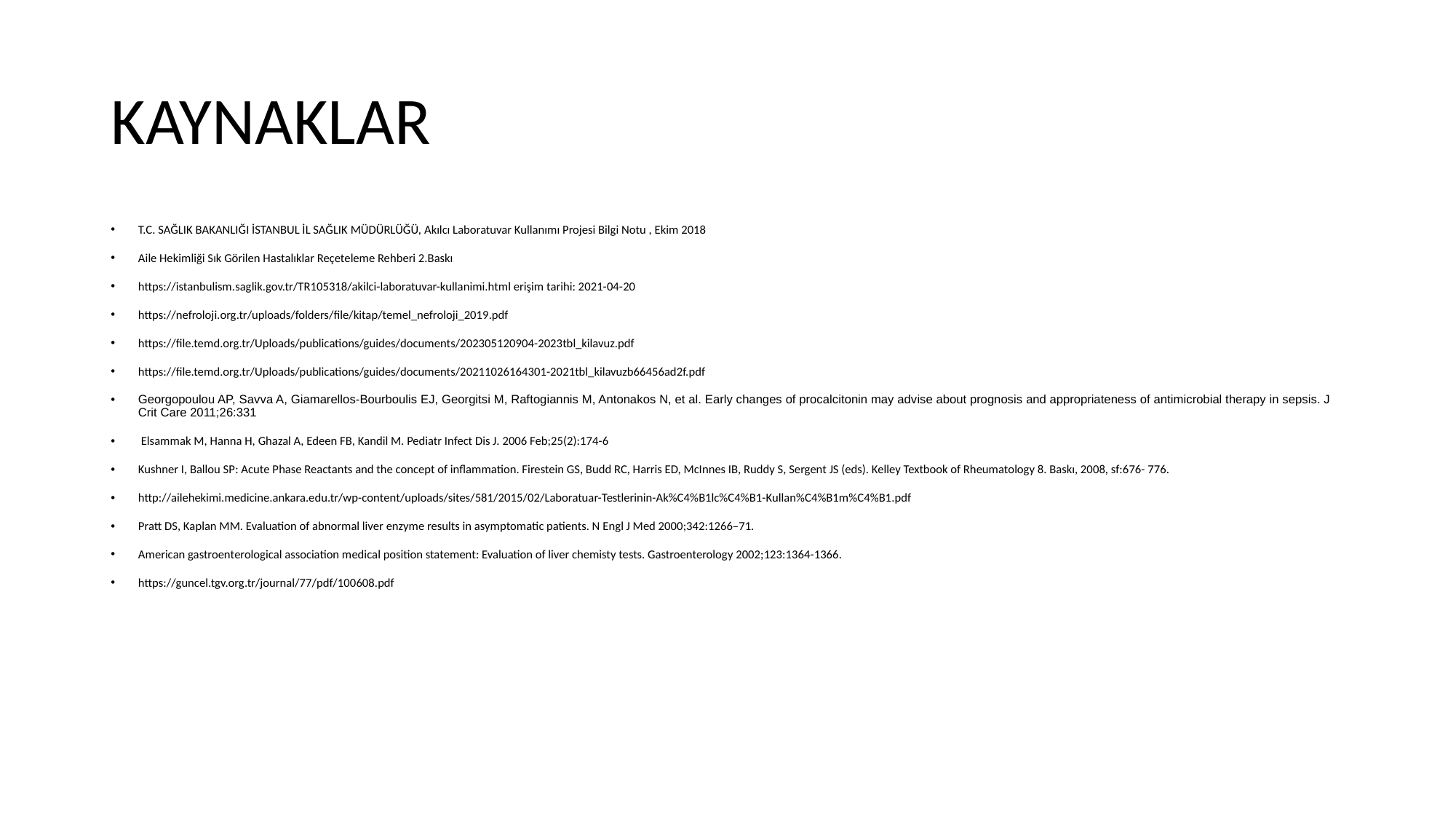

# KAYNAKLAR
T.C. SAĞLIK BAKANLIĞI İSTANBUL İL SAĞLIK MÜDÜRLÜĞÜ, Akılcı Laboratuvar Kullanımı Projesi Bilgi Notu , Ekim 2018
Aile Hekimliği Sık Görilen Hastalıklar Reçeteleme Rehberi 2.Baskı
https://istanbulism.saglik.gov.tr/TR105318/akilci-laboratuvar-kullanimi.html erişim tarihi: 2021-04-20
https://nefroloji.org.tr/uploads/folders/file/kitap/temel_nefroloji_2019.pdf
https://file.temd.org.tr/Uploads/publications/guides/documents/202305120904-2023tbl_kilavuz.pdf
https://file.temd.org.tr/Uploads/publications/guides/documents/20211026164301-2021tbl_kilavuzb66456ad2f.pdf
Georgopoulou AP, Savva A, Giamarellos-Bourboulis EJ, Georgitsi M, Raftogiannis M, Antonakos N, et al. Early changes of procalcitonin may advise about prognosis and appropriateness of antimicrobial therapy in sepsis. J Crit Care 2011;26:331
 Elsammak M, Hanna H, Ghazal A, Edeen FB, Kandil M. Pediatr Infect Dis J. 2006 Feb;25(2):174-6
Kushner I, Ballou SP: Acute Phase Reactants and the concept of inflammation. Firestein GS, Budd RC, Harris ED, McInnes IB, Ruddy S, Sergent JS (eds). Kelley Textbook of Rheumatology 8. Baskı, 2008, sf:676- 776.
http://ailehekimi.medicine.ankara.edu.tr/wp-content/uploads/sites/581/2015/02/Laboratuar-Testlerinin-Ak%C4%B1lc%C4%B1-Kullan%C4%B1m%C4%B1.pdf
Pratt DS, Kaplan MM. Evaluation of abnormal liver enzyme results in asymptomatic patients. N Engl J Med 2000;342:1266–71.
American gastroenterological association medical position statement: Evaluation of liver chemisty tests. Gastroenterology 2002;123:1364-1366.
https://guncel.tgv.org.tr/journal/77/pdf/100608.pdf